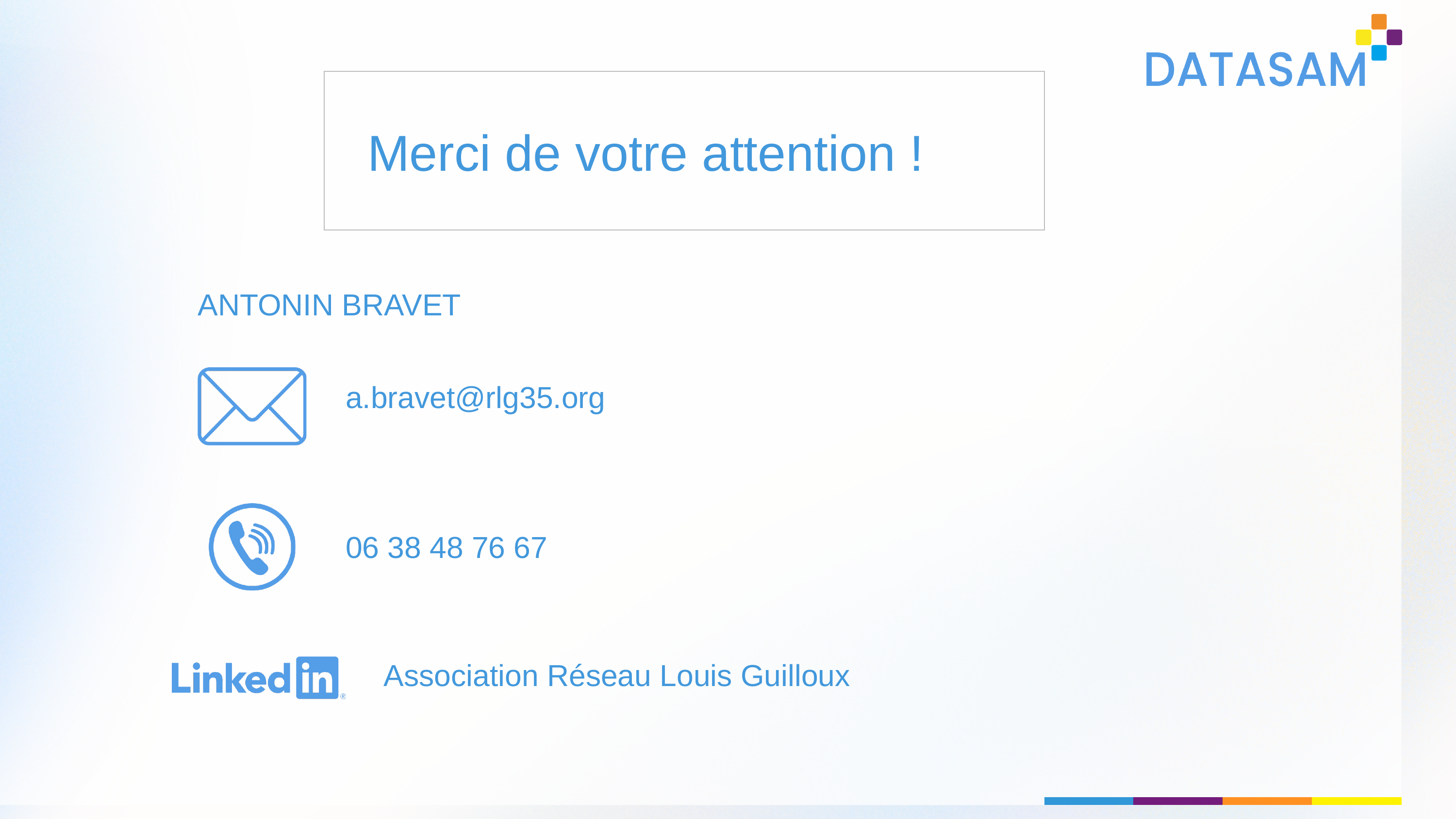

Merci de votre attention !
ANTONIN BRAVET

a.bravet@rlg35.org

06 38 48 76 67
Association Réseau Louis Guilloux